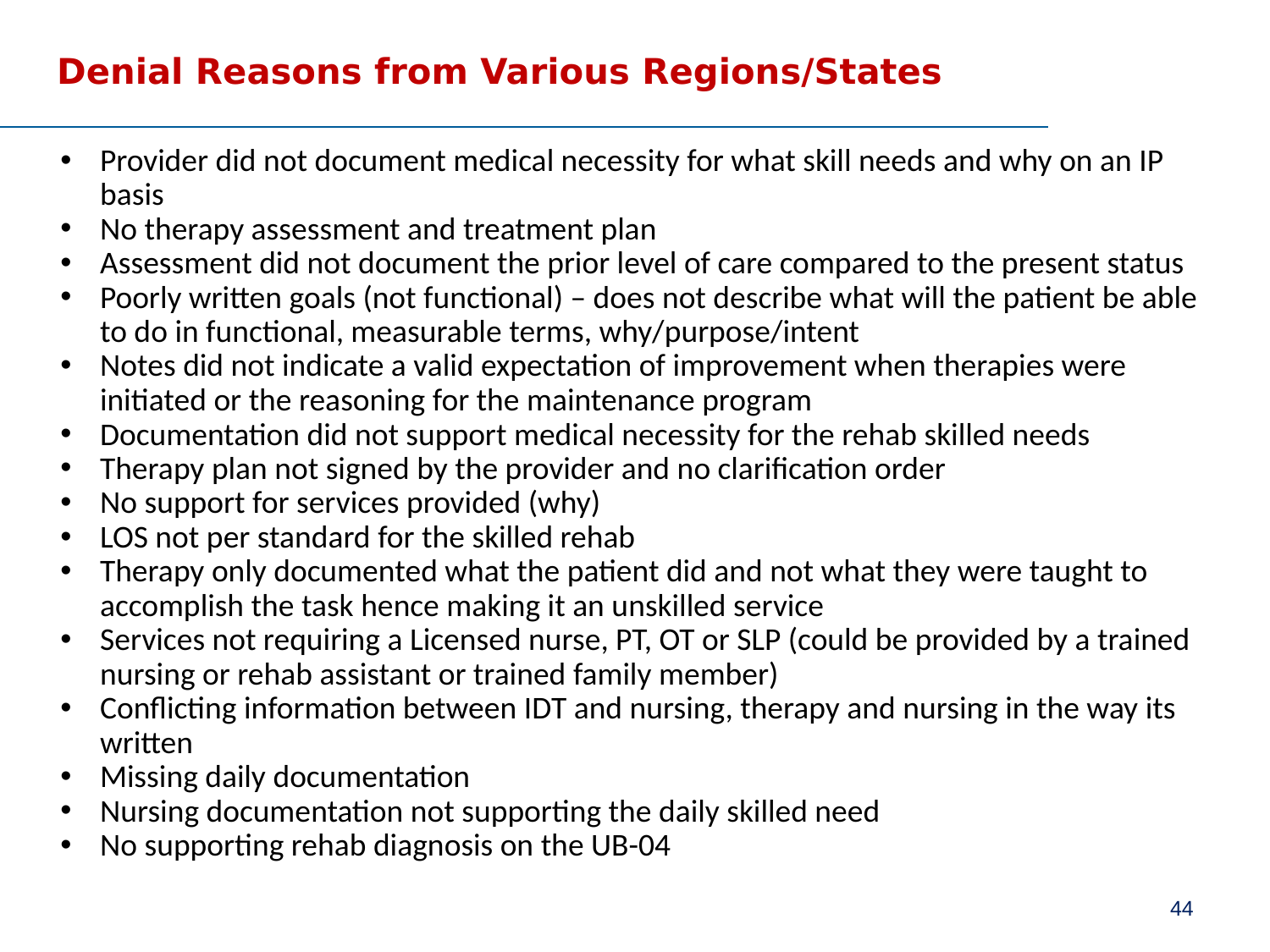

# Denial Reasons from Various Regions/States
Provider did not document medical necessity for what skill needs and why on an IP basis
No therapy assessment and treatment plan
Assessment did not document the prior level of care compared to the present status
Poorly written goals (not functional) – does not describe what will the patient be able to do in functional, measurable terms, why/purpose/intent
Notes did not indicate a valid expectation of improvement when therapies were initiated or the reasoning for the maintenance program
Documentation did not support medical necessity for the rehab skilled needs
Therapy plan not signed by the provider and no clarification order
No support for services provided (why)
LOS not per standard for the skilled rehab
Therapy only documented what the patient did and not what they were taught to accomplish the task hence making it an unskilled service
Services not requiring a Licensed nurse, PT, OT or SLP (could be provided by a trained nursing or rehab assistant or trained family member)
Conflicting information between IDT and nursing, therapy and nursing in the way its written
Missing daily documentation
Nursing documentation not supporting the daily skilled need
No supporting rehab diagnosis on the UB-04

44